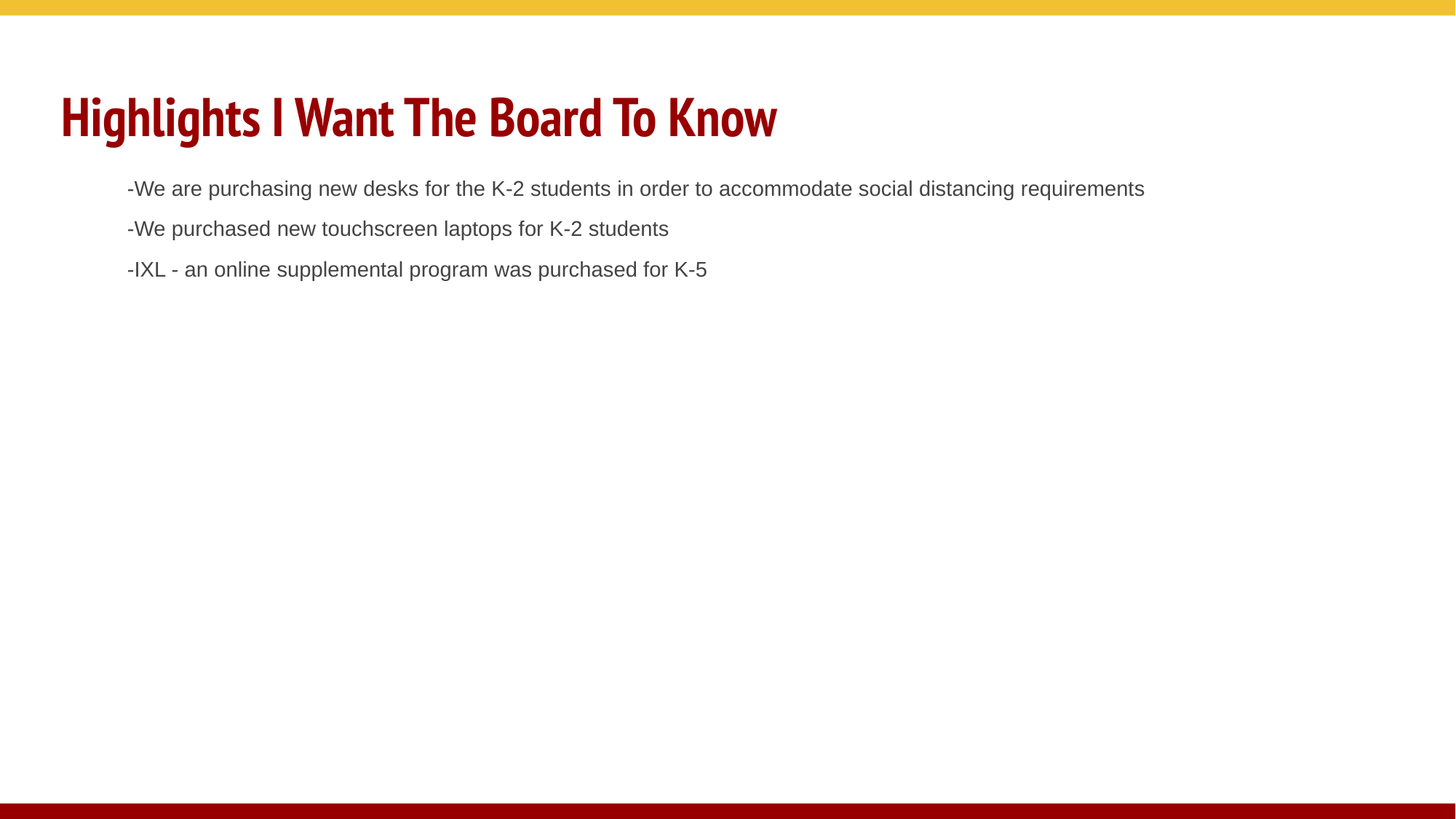

# Highlights I Want The Board To Know

-We are purchasing new desks for the K-2 students in order to accommodate social distancing requirements
-We purchased new touchscreen laptops for K-2 students
-IXL - an online supplemental program was purchased for K-5